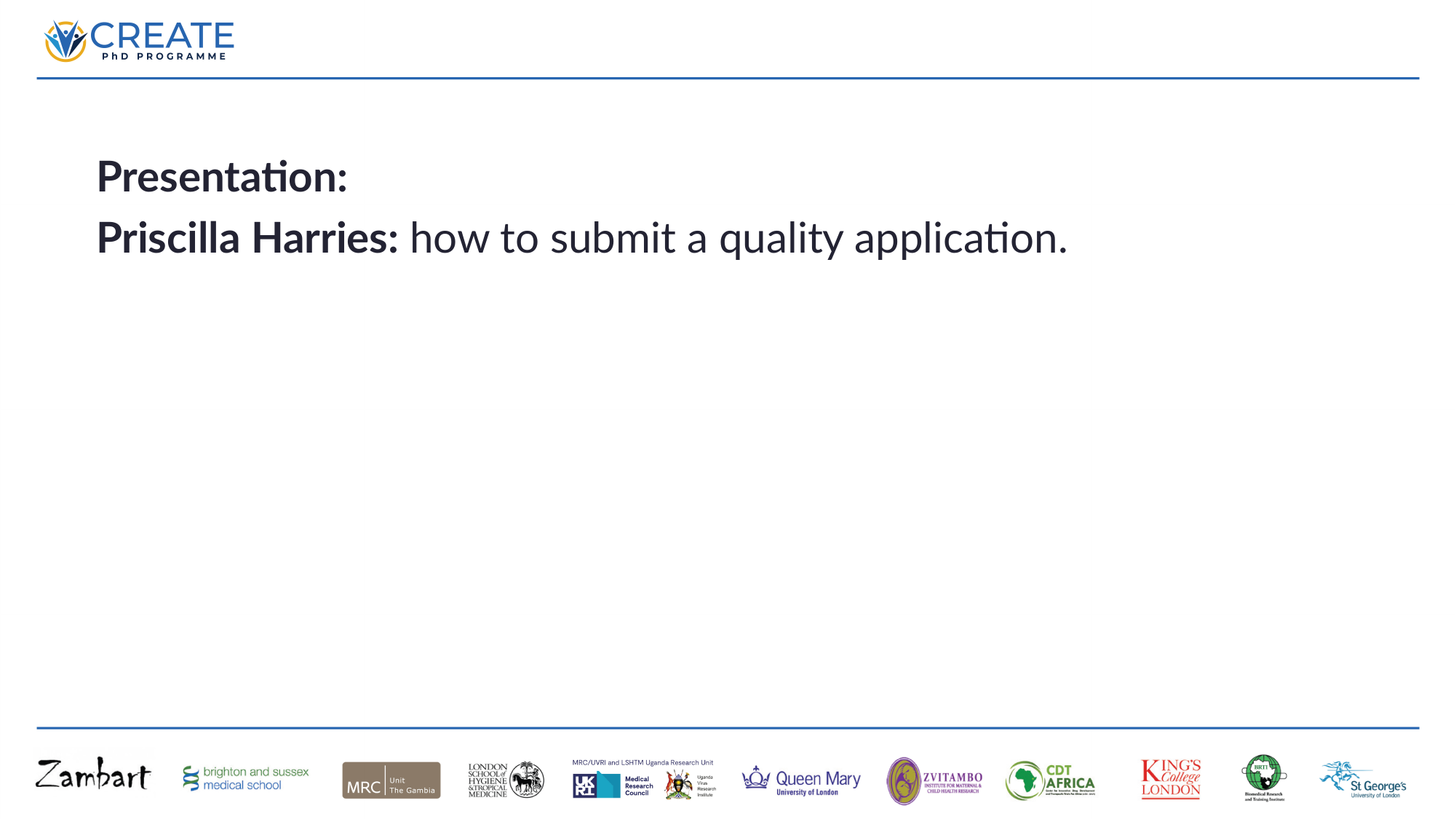

Presentation:
Priscilla Harries: how to submit a quality application.